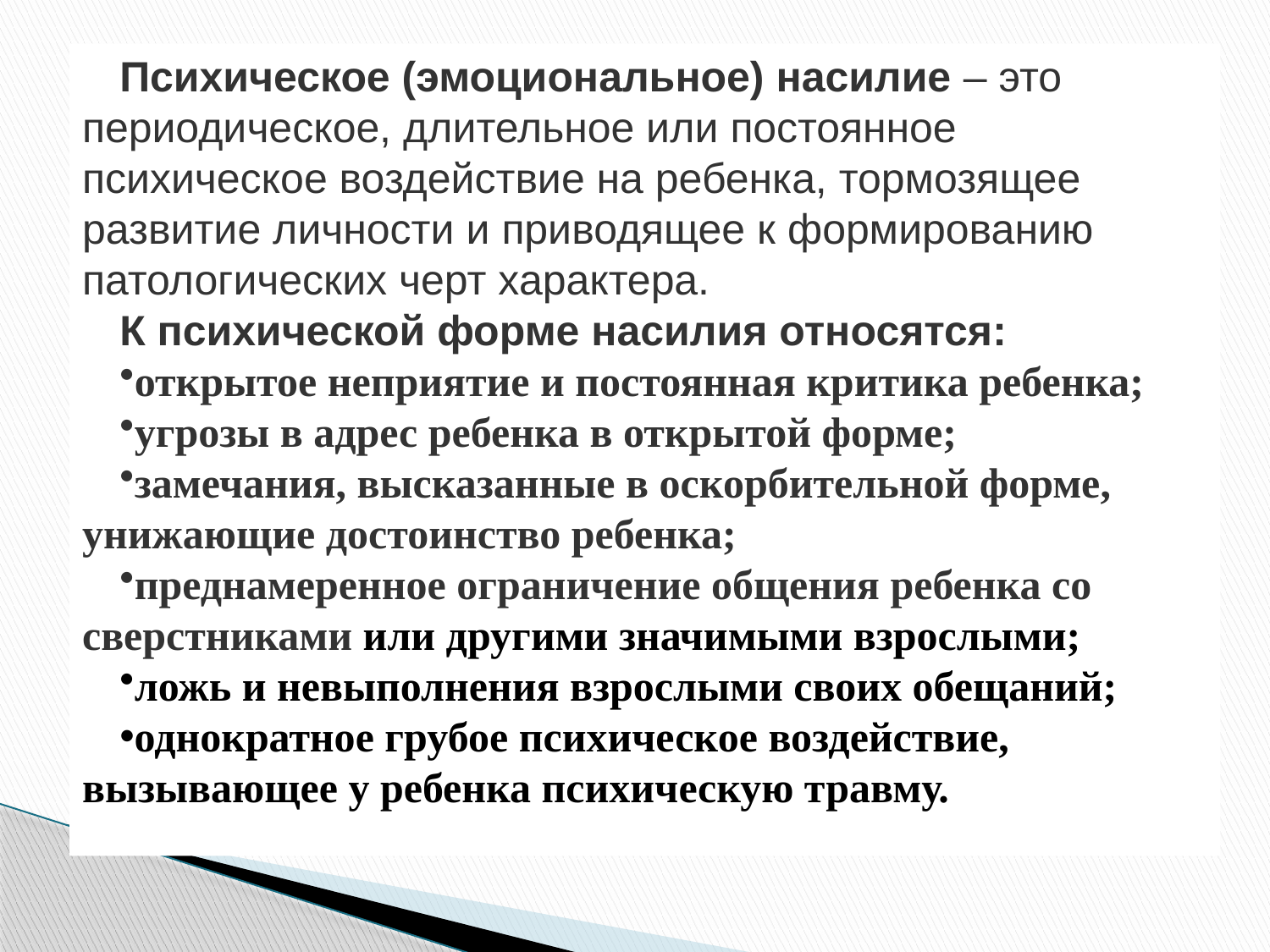

Психическое (эмоциональное) насилие – это периодическое, длительное или постоянное психическое воздействие на ребенка, тормозящее развитие личности и приводящее к формированию патологических черт характера.
К психической форме насилия относятся:
открытое неприятие и постоянная критика ребенка;
угрозы в адрес ребенка в открытой форме;
замечания, высказанные в оскорбительной форме, унижающие достоинство ребенка;
преднамеренное ограничение общения ребенка со сверстниками или другими значимыми взрослыми;
ложь и невыполнения взрослыми своих обещаний;
однократное грубое психическое воздействие, вызывающее у ребенка психическую травму.